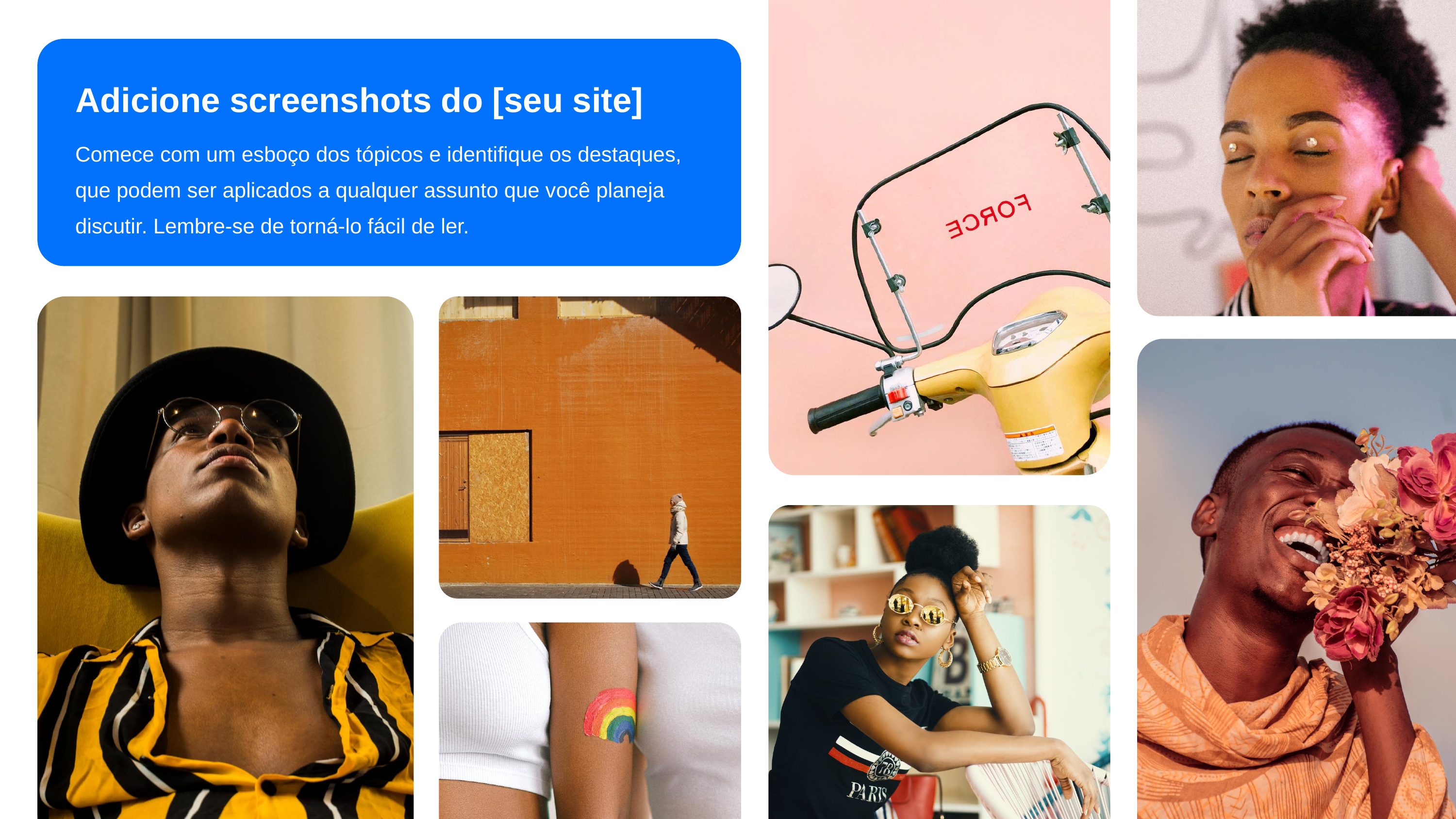

Adicione screenshots do [seu site]
Comece com um esboço dos tópicos e identifique os destaques, que podem ser aplicados a qualquer assunto que você planeja discutir. Lembre-se de torná-lo fácil de ler.